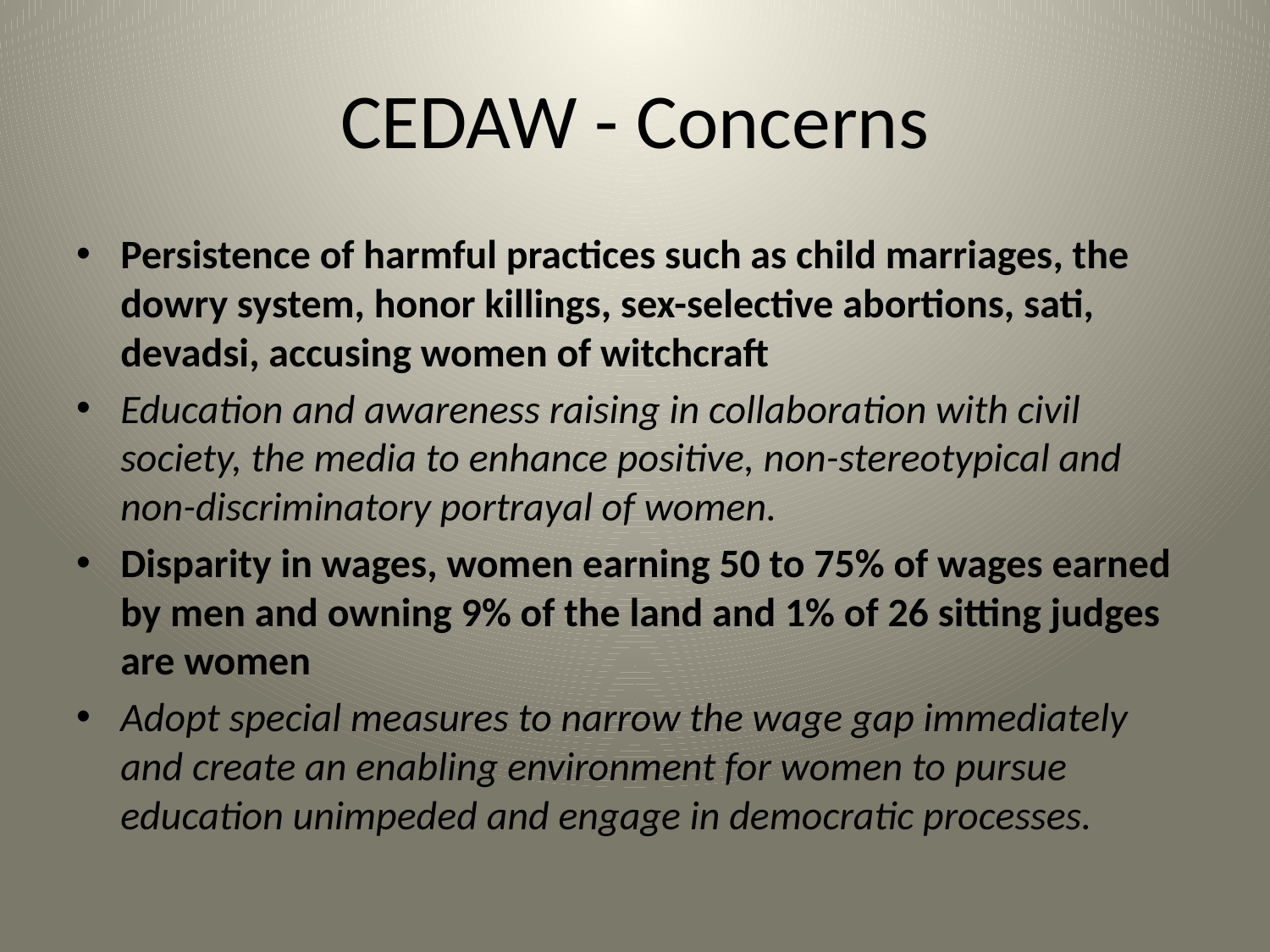

# CEDAW - Concerns
Persistence of harmful practices such as child marriages, the dowry system, honor killings, sex-selective abortions, sati, devadsi, accusing women of witchcraft
Education and awareness raising in collaboration with civil society, the media to enhance positive, non-stereotypical and non-discriminatory portrayal of women.
Disparity in wages, women earning 50 to 75% of wages earned by men and owning 9% of the land and 1% of 26 sitting judges are women
Adopt special measures to narrow the wage gap immediately and create an enabling environment for women to pursue education unimpeded and engage in democratic processes.